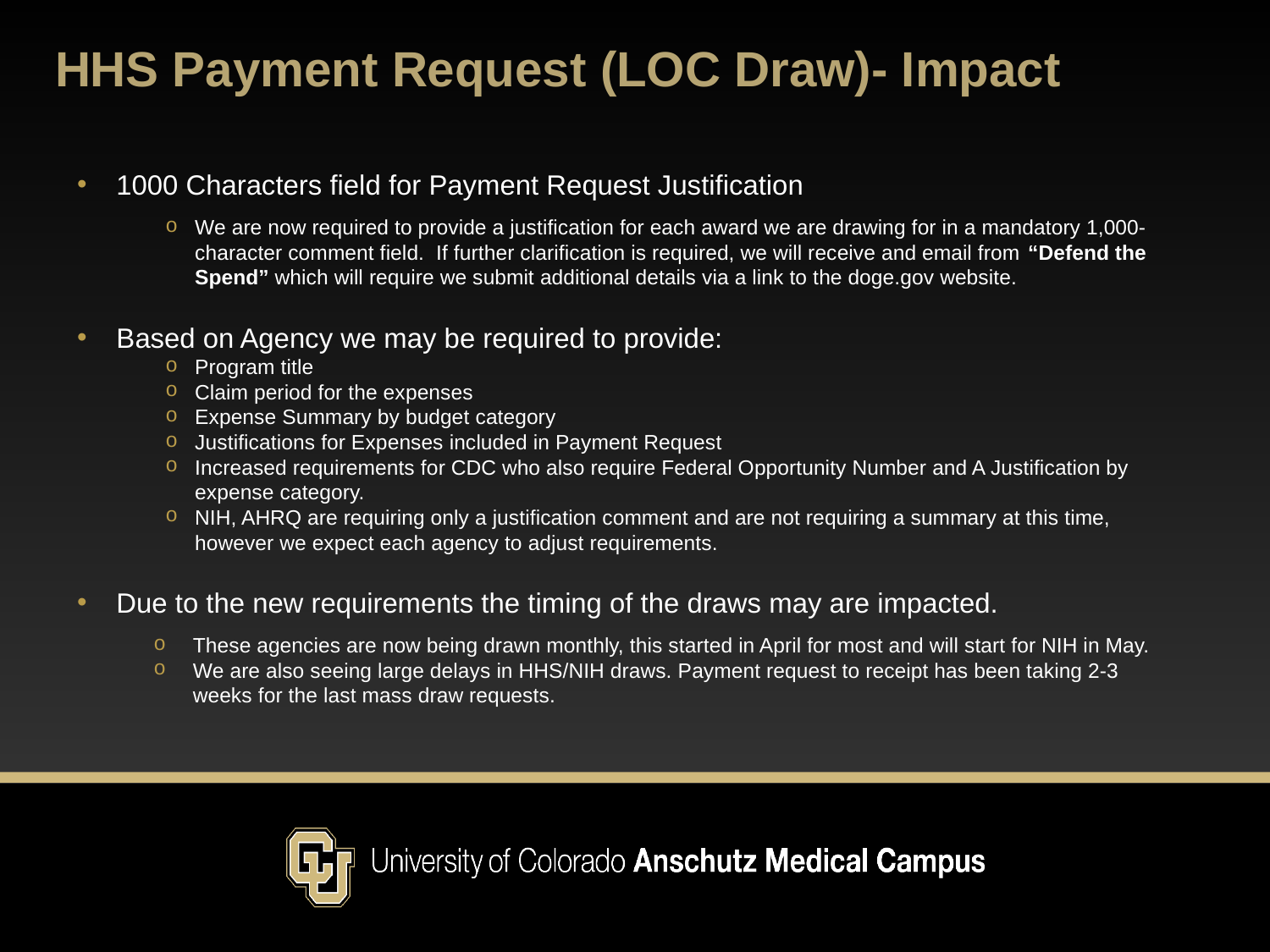

HHS Payment Request (LOC Draw)- Impact
1000 Characters field for Payment Request Justification
We are now required to provide a justification for each award we are drawing for in a mandatory 1,000-character comment field.  If further clarification is required, we will receive and email from “Defend the Spend” which will require we submit additional details via a link to the doge.gov website.
Based on Agency we may be required to provide:
Program title
Claim period for the expenses
Expense Summary by budget category
Justifications for Expenses included in Payment Request
Increased requirements for CDC who also require Federal Opportunity Number and A Justification by expense category.
NIH, AHRQ are requiring only a justification comment and are not requiring a summary at this time, however we expect each agency to adjust requirements.
Due to the new requirements the timing of the draws may are impacted.
These agencies are now being drawn monthly, this started in April for most and will start for NIH in May.
We are also seeing large delays in HHS/NIH draws. Payment request to receipt has been taking 2-3 weeks for the last mass draw requests.